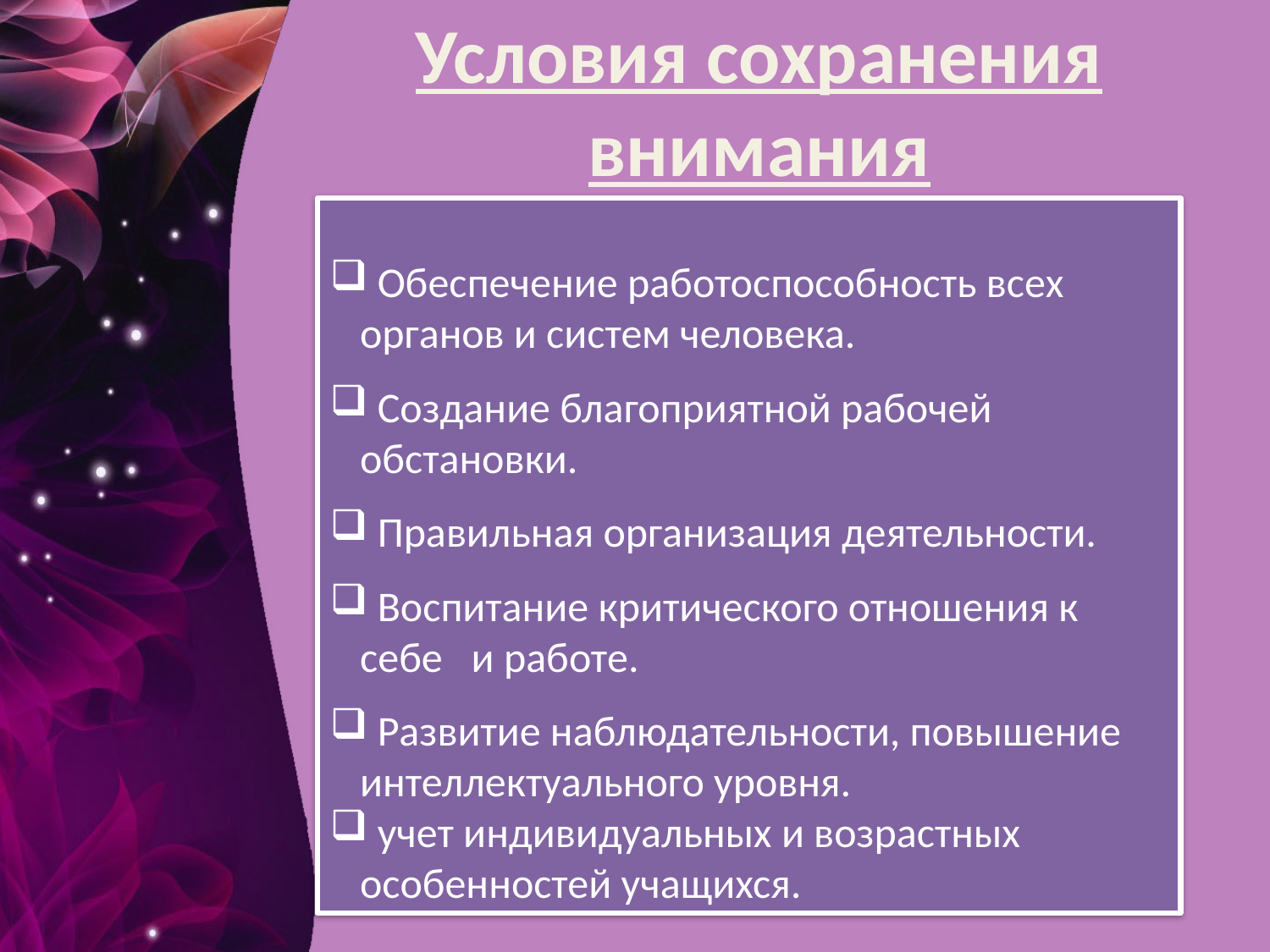

Условия сохранения внимания

 Обеспечение работоспособность всех органов и систем человека.

 Создание благоприятной рабочей обстановки.

 Правильная организация деятельности.

 Воспитание критического отношения к себе   и работе.

 Развитие наблюдательности, повышение интеллектуального уровня.
 учет индивидуальных и возрастных особенностей учащихся.